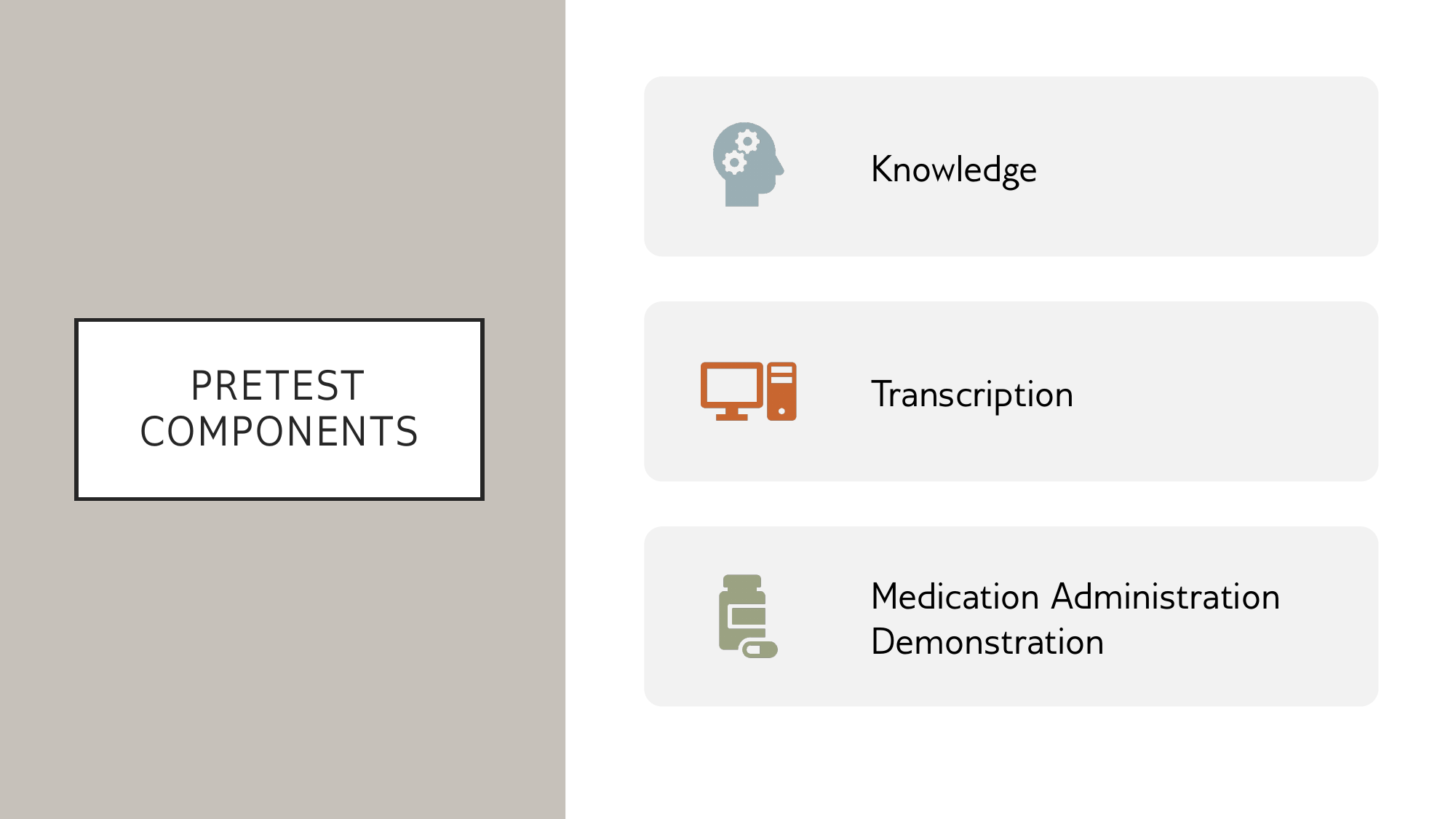

Knowledge
Transcription
Medication Administration Demonstration
# Pretest components